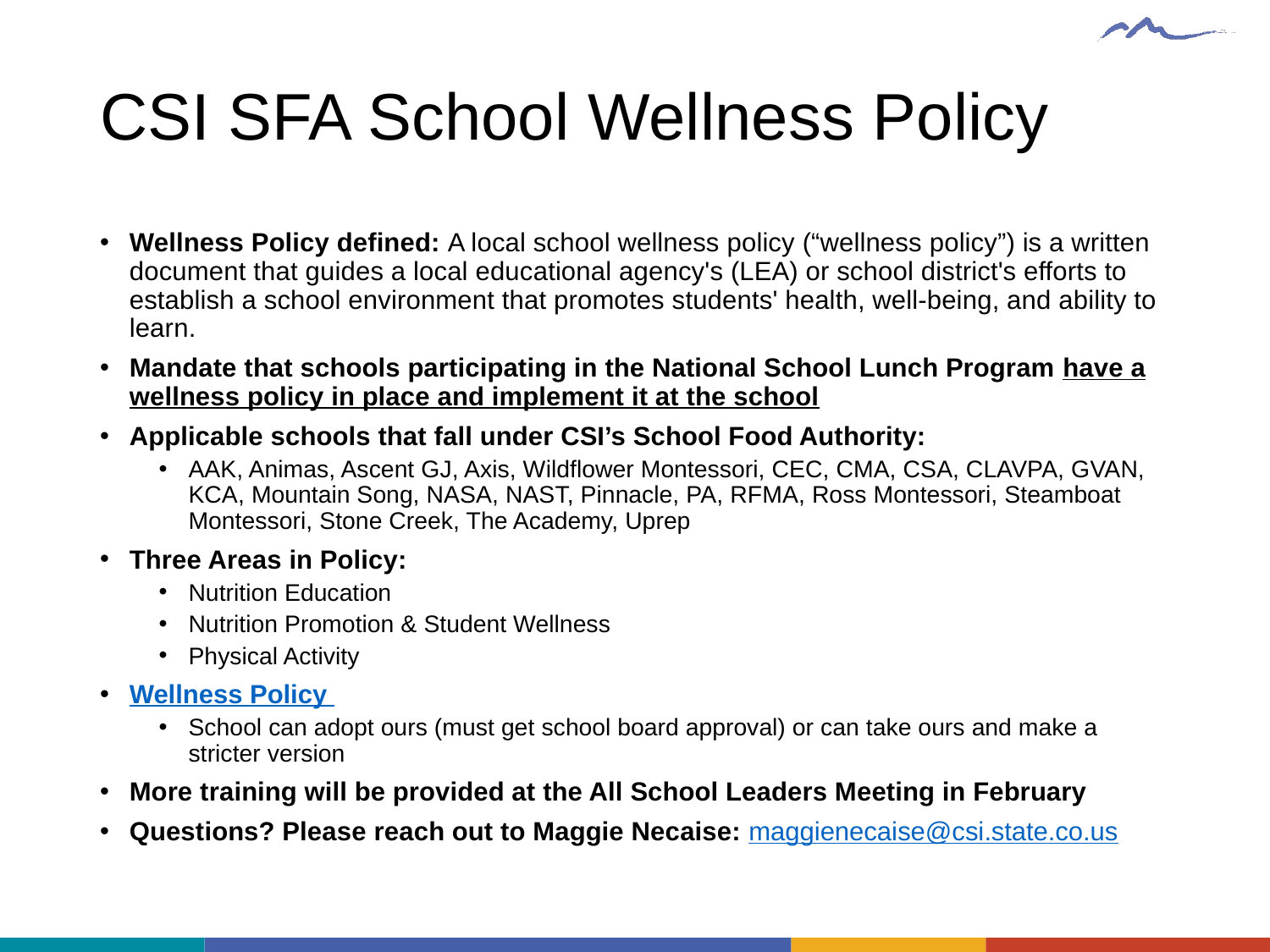

# CSI SFA School Wellness Policy
Wellness Policy defined: A local school wellness policy (“wellness policy”) is a written document that guides a local educational agency's (LEA) or school district's efforts to establish a school environment that promotes students' health, well-being, and ability to learn.
Mandate that schools participating in the National School Lunch Program have a wellness policy in place and implement it at the school
Applicable schools that fall under CSI’s School Food Authority:
AAK, Animas, Ascent GJ, Axis, Wildflower Montessori, CEC, CMA, CSA, CLAVPA, GVAN, KCA, Mountain Song, NASA, NAST, Pinnacle, PA, RFMA, Ross Montessori, Steamboat Montessori, Stone Creek, The Academy, Uprep
Three Areas in Policy:
Nutrition Education
Nutrition Promotion & Student Wellness
Physical Activity
Wellness Policy
School can adopt ours (must get school board approval) or can take ours and make a stricter version
More training will be provided at the All School Leaders Meeting in February
Questions? Please reach out to Maggie Necaise: maggienecaise@csi.state.co.us